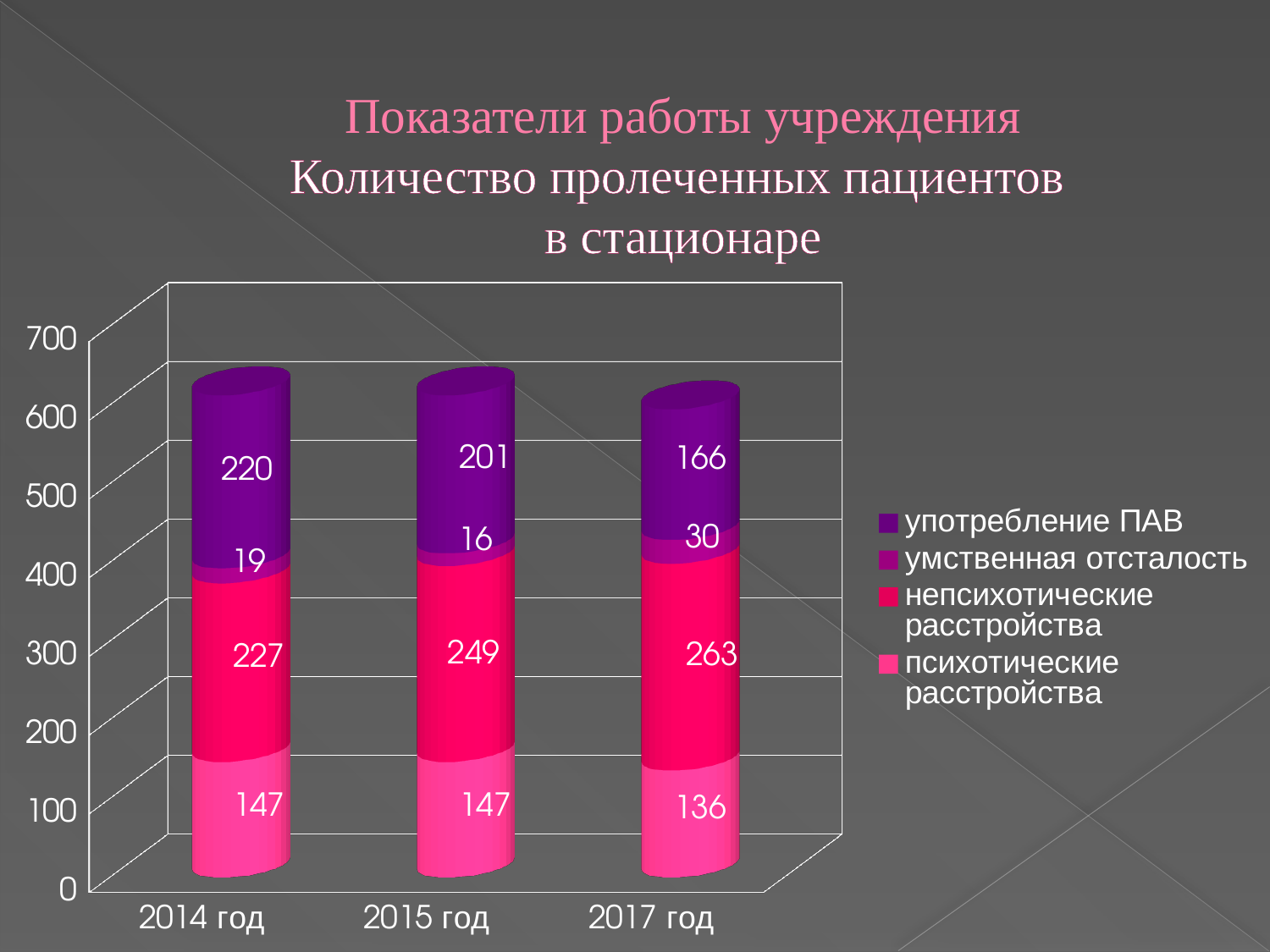

# Показатели работы учреждения Количество пролеченных пациентов в стационаре

[unsupported chart]